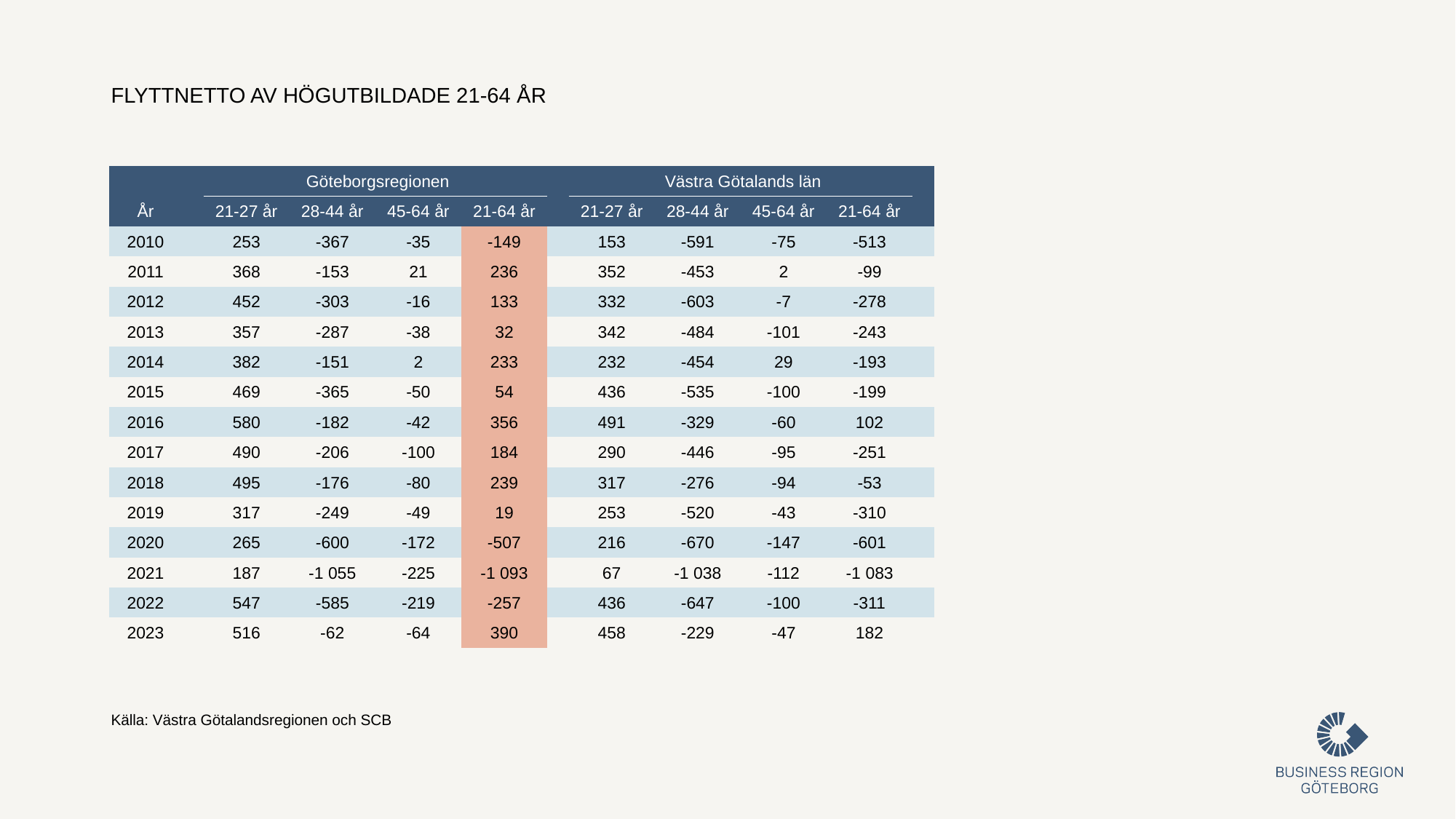

Flyttnetto av högutbildade 21-64 år
|  |  | Göteborgsregionen |  |  |  |  | Västra Götalands län |  |  |  |  |
| --- | --- | --- | --- | --- | --- | --- | --- | --- | --- | --- | --- |
| År |  | 21-27 år | 28-44 år | 45-64 år | 21-64 år |  | 21-27 år | 28-44 år | 45-64 år | 21-64 år |  |
| 2010 |  | 253 | -367 | -35 | -149 |  | 153 | -591 | -75 | -513 |  |
| 2011 |  | 368 | -153 | 21 | 236 |  | 352 | -453 | 2 | -99 |  |
| 2012 |  | 452 | -303 | -16 | 133 |  | 332 | -603 | -7 | -278 |  |
| 2013 |  | 357 | -287 | -38 | 32 |  | 342 | -484 | -101 | -243 |  |
| 2014 |  | 382 | -151 | 2 | 233 |  | 232 | -454 | 29 | -193 |  |
| 2015 |  | 469 | -365 | -50 | 54 |  | 436 | -535 | -100 | -199 |  |
| 2016 |  | 580 | -182 | -42 | 356 |  | 491 | -329 | -60 | 102 |  |
| 2017 |  | 490 | -206 | -100 | 184 |  | 290 | -446 | -95 | -251 |  |
| 2018 |  | 495 | -176 | -80 | 239 |  | 317 | -276 | -94 | -53 |  |
| 2019 |  | 317 | -249 | -49 | 19 |  | 253 | -520 | -43 | -310 |  |
| 2020 |  | 265 | -600 | -172 | -507 |  | 216 | -670 | -147 | -601 |  |
| 2021 |  | 187 | -1 055 | -225 | -1 093 |  | 67 | -1 038 | -112 | -1 083 |  |
| 2022 |  | 547 | -585 | -219 | -257 |  | 436 | -647 | -100 | -311 |  |
| 2023 |  | 516 | -62 | -64 | 390 |  | 458 | -229 | -47 | 182 |  |
Källa: Västra Götalandsregionen och SCB